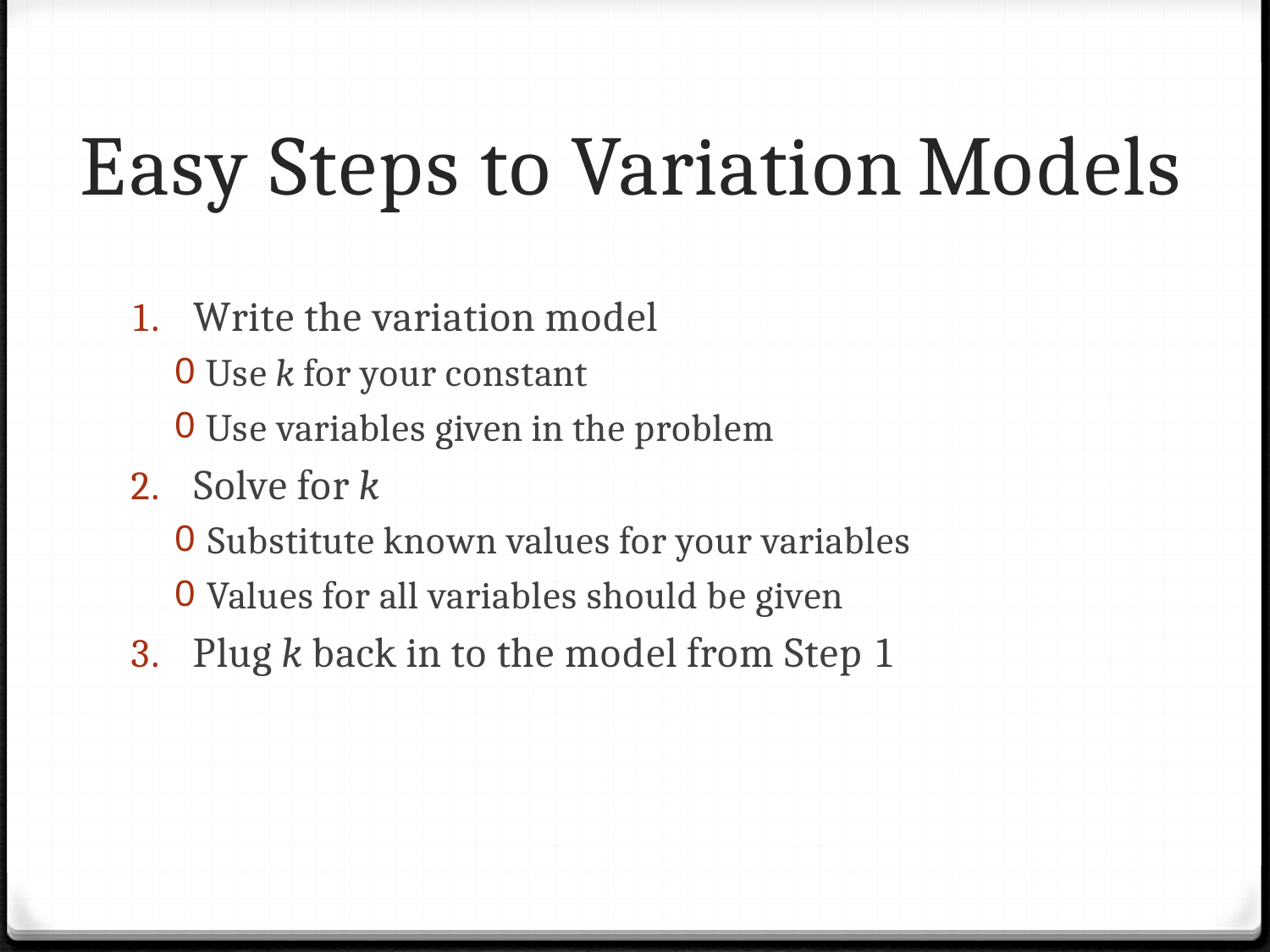

# Easy Steps to Variation Models
Write the variation model
Use k for your constant
Use variables given in the problem
Solve for k
Substitute known values for your variables
Values for all variables should be given
Plug k back in to the model from Step 1